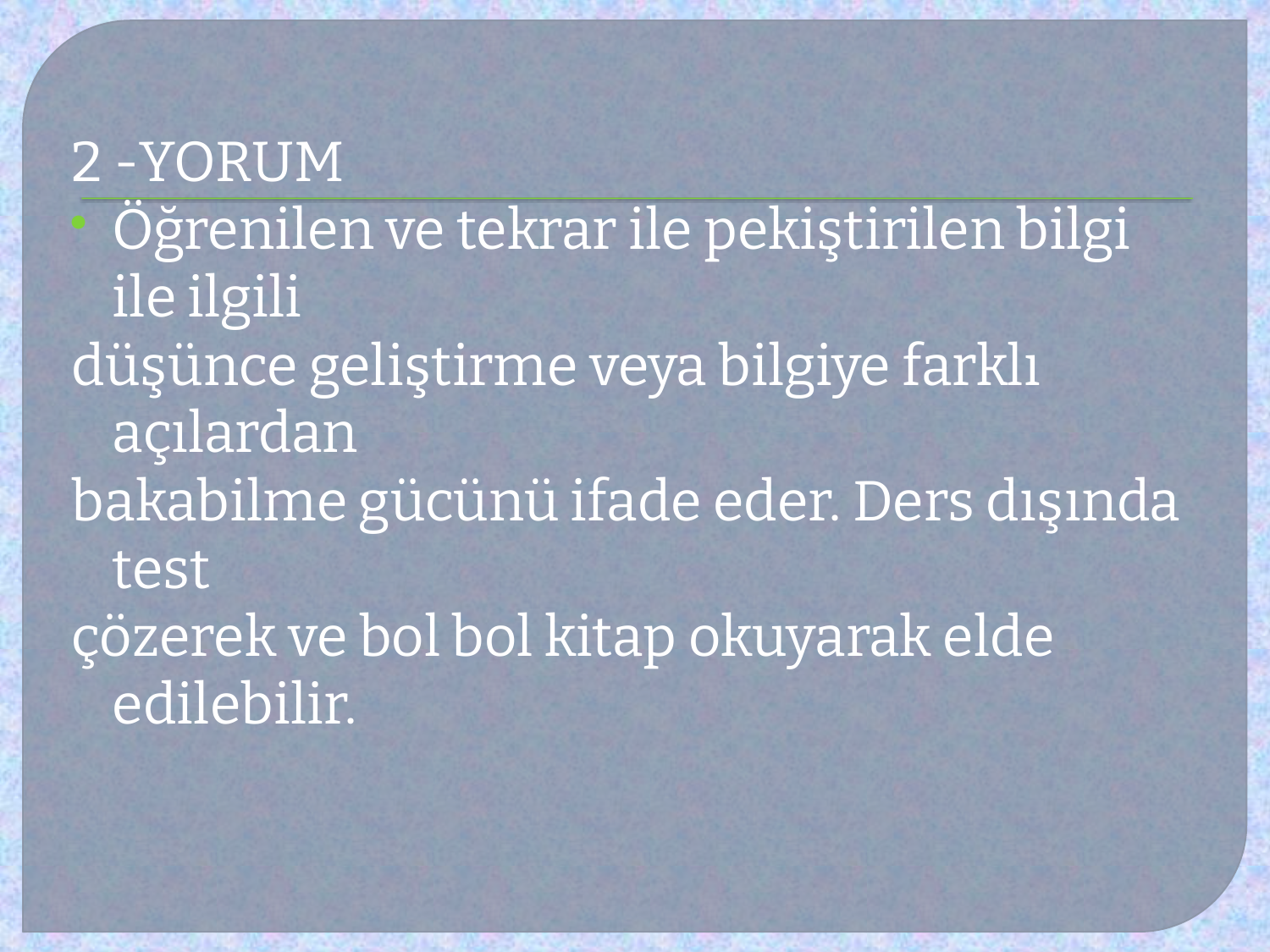

2 -YORUM
Öğrenilen ve tekrar ile pekiştirilen bilgi ile ilgili
düşünce geliştirme veya bilgiye farklı açılardan
bakabilme gücünü ifade eder. Ders dışında test
çözerek ve bol bol kitap okuyarak elde edilebilir.